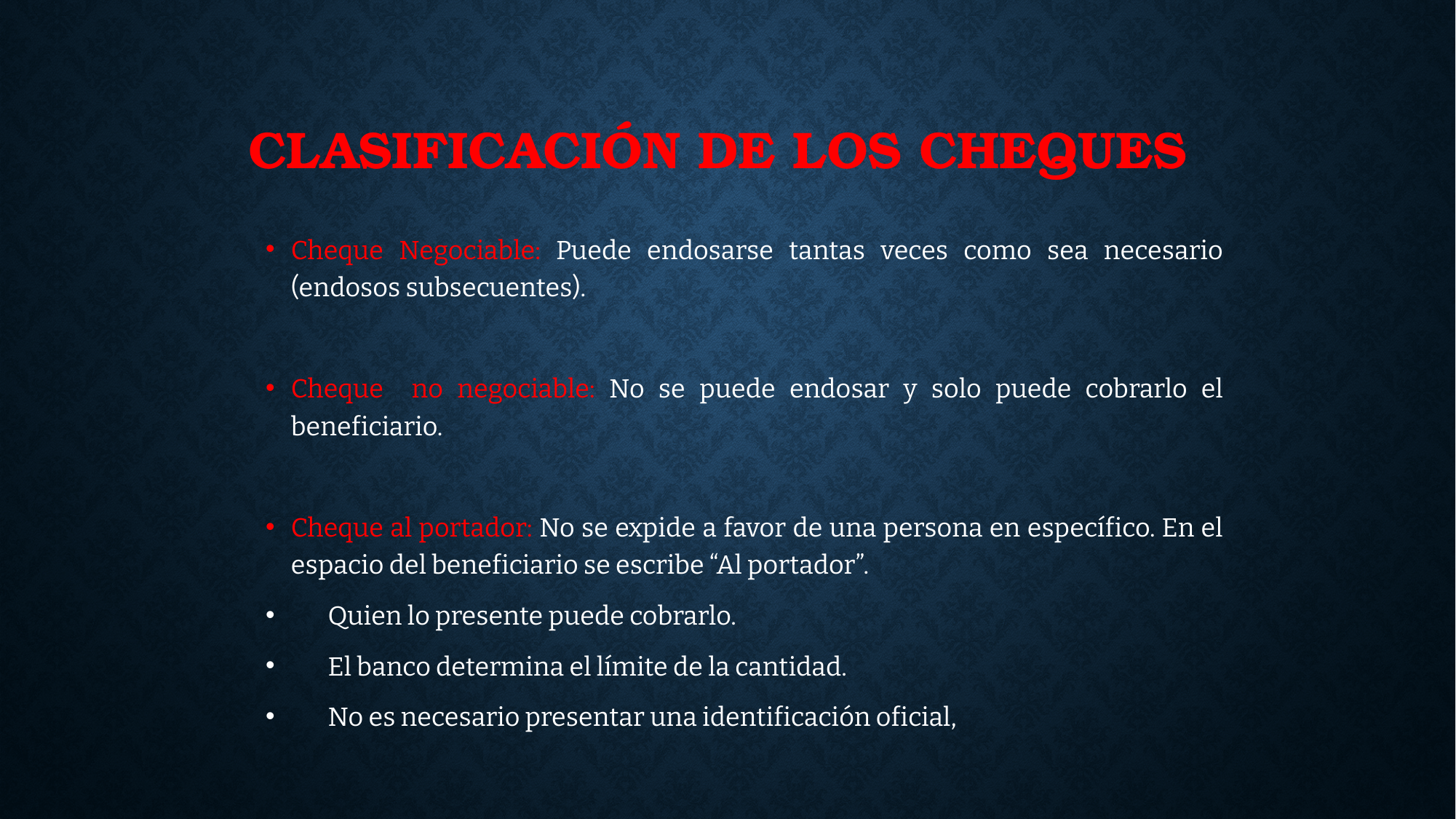

# CLASIFICACIÓN DE LOS CHEQUES
Cheque Negociable: Puede endosarse tantas veces como sea necesario (endosos subsecuentes).

Cheque  no negociable: No se puede endosar y solo puede cobrarlo el beneficiario.

Cheque al portador: No se expide a favor de una persona en específico. En el espacio del beneficiario se escribe “Al portador”.
       Quien lo presente puede cobrarlo.
       El banco determina el límite de la cantidad.
       No es necesario presentar una identificación oficial,